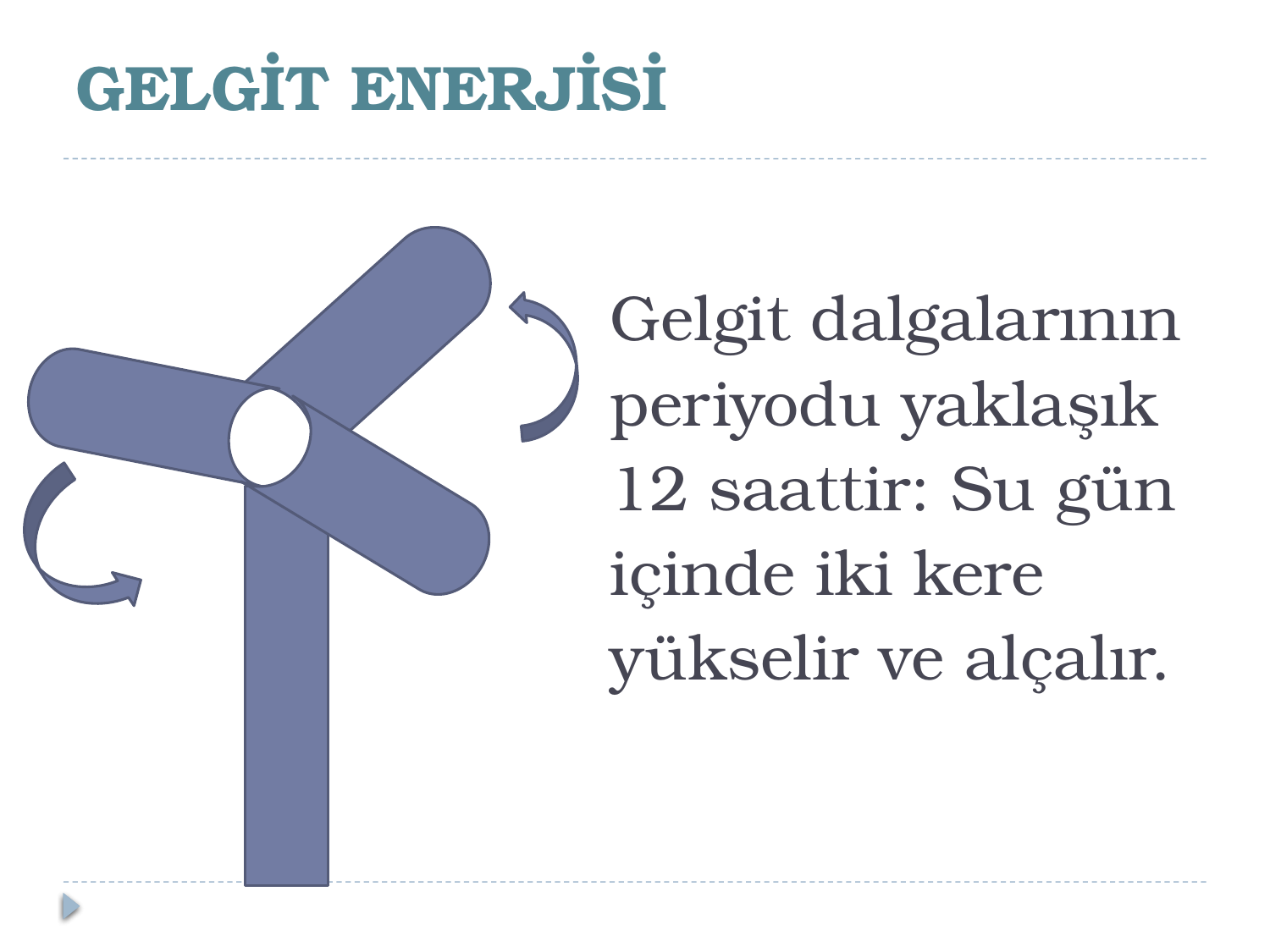

Gelgit dalgalarının periyodu yaklaşık 12 saattir: Su gün içinde iki kere yükselir ve alçalır.
# GELGİT ENERJİSİ